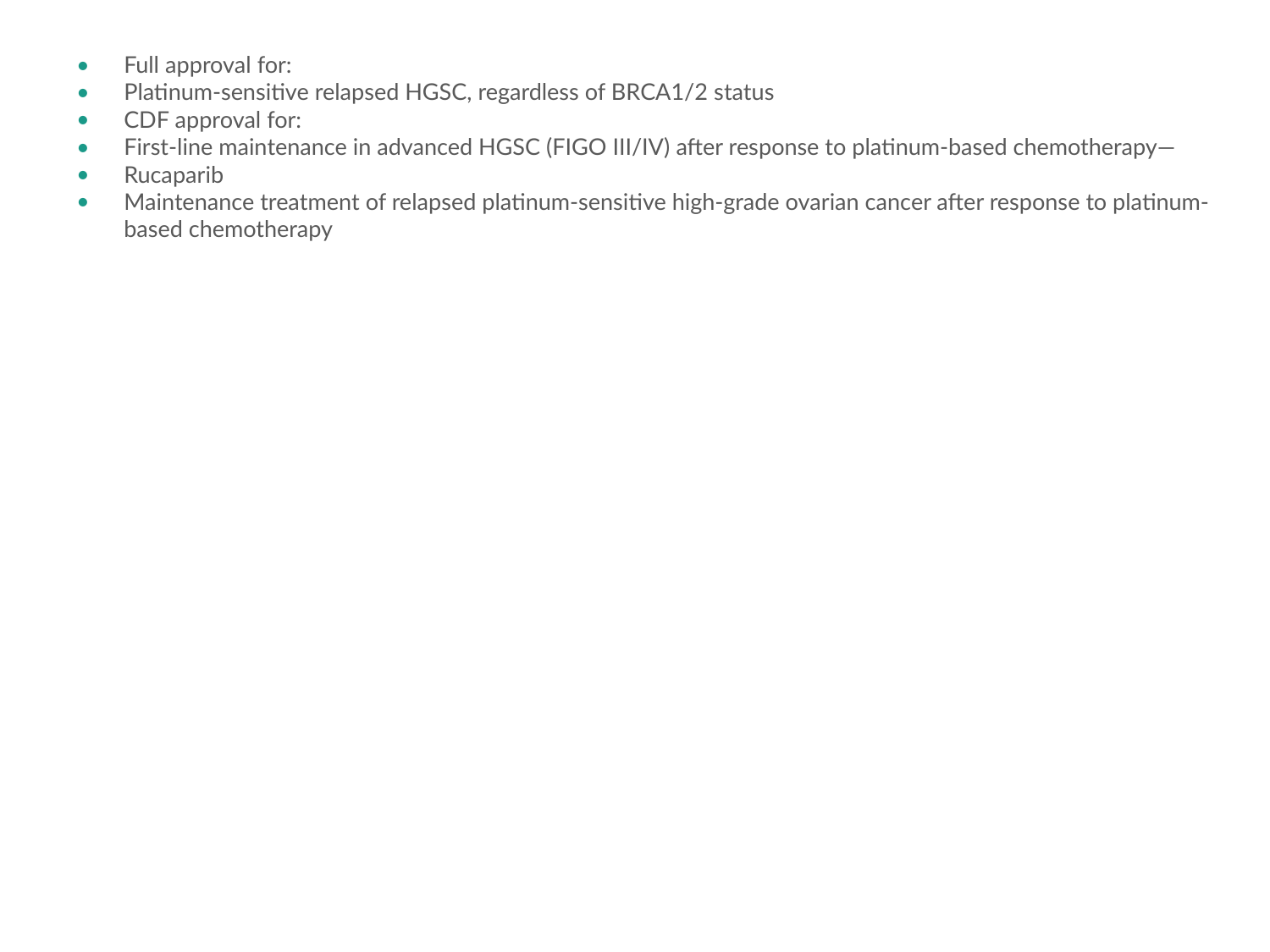

Full approval for:
Platinum-sensitive relapsed HGSC, regardless of BRCA1/2 status
CDF approval for:
First-line maintenance in advanced HGSC (FIGO III/IV) after response to platinum-based chemotherapy—
Rucaparib
Maintenance treatment of relapsed platinum-sensitive high-grade ovarian cancer after response to platinum-based chemotherapy